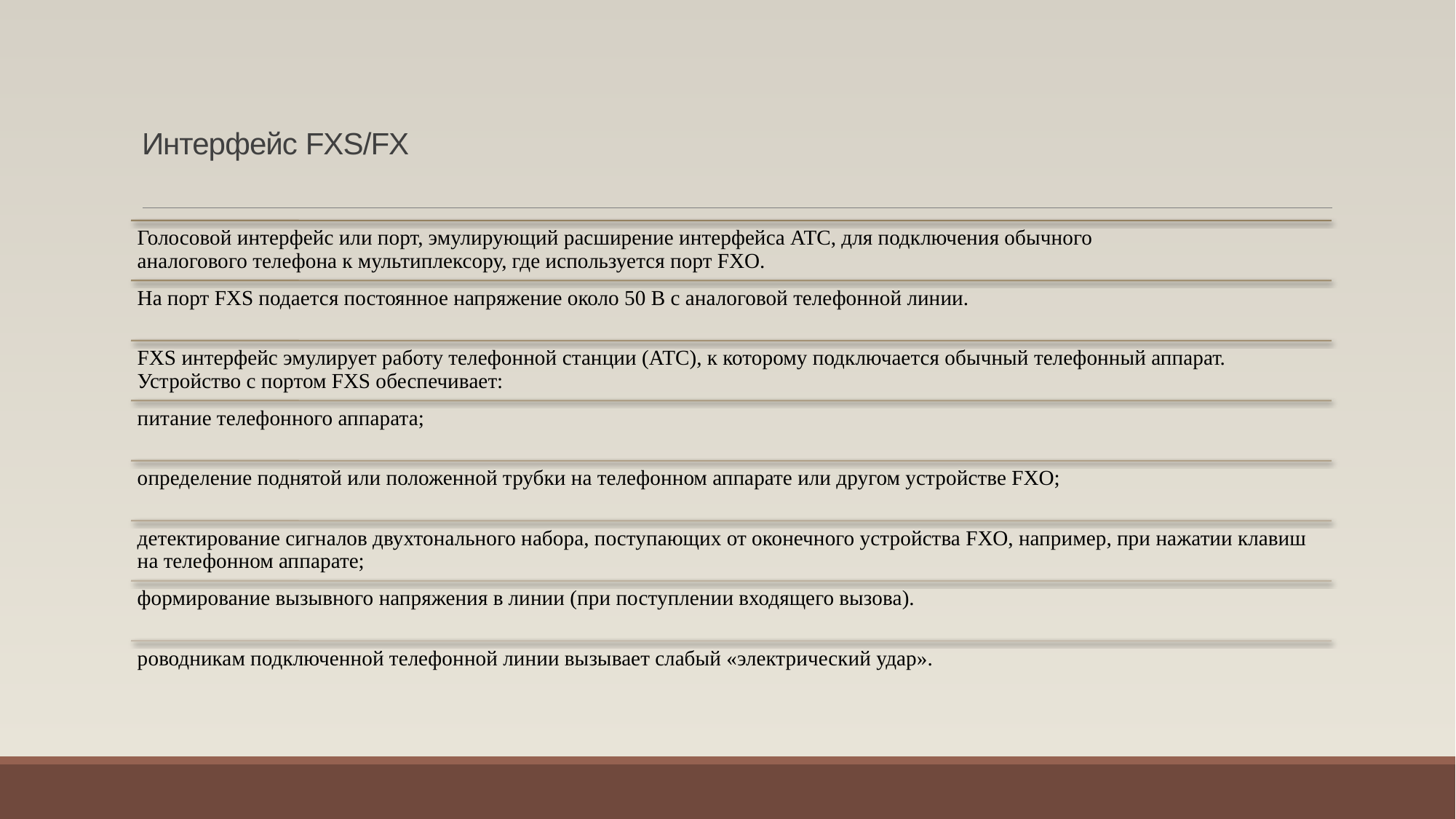

# Интерфейс FXS/FX
Голосовой интерфейс или порт, эмулирующий расширение интерфейса АТС, для подключения обычного аналогового телефона к мультиплексору, где используется порт FXO.
На порт FXS подается постоянное напряжение около 50 В с аналоговой телефонной линии.
FXS интерфейс эмулирует работу телефонной станции (АТС), к которому подключается обычный телефонный аппарат. Устройство с портом FXS обеспечивает:
питание телефонного аппарата;
определение поднятой или положенной трубки на телефонном аппарате или другом устройстве FXO;
детектирование сигналов двухтонального набора, поступающих от оконечного устройства FXO, например, при нажатии клавиш на телефонном аппарате;
формирование вызывного напряжения в линии (при поступлении входящего вызова).
роводникам подключенной телефонной линии вызывает слабый «электрический удар».